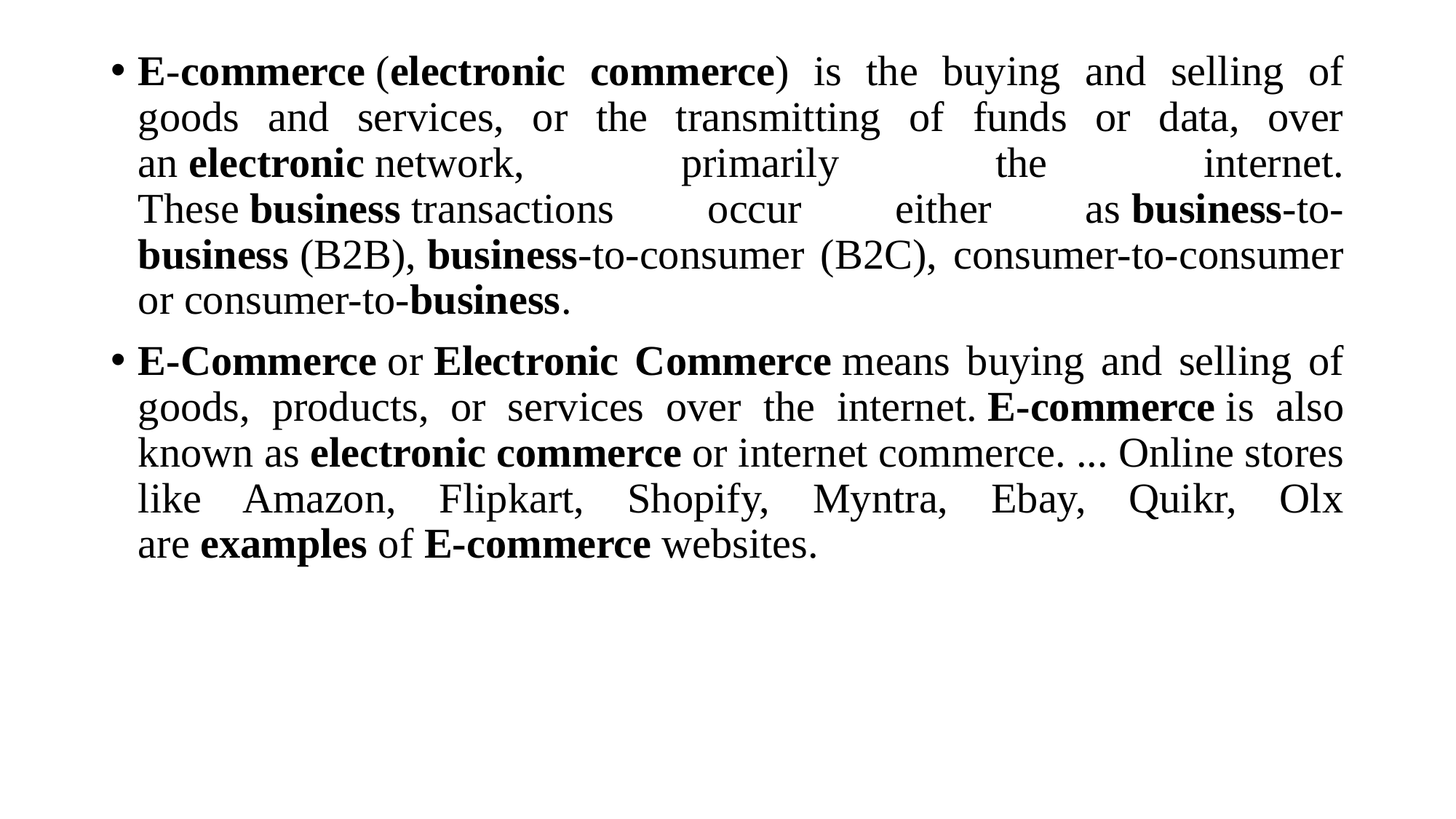

E-commerce (electronic commerce) is the buying and selling of goods and services, or the transmitting of funds or data, over an electronic network, primarily the internet. These business transactions occur either as business-to-business (B2B), business-to-consumer (B2C), consumer-to-consumer or consumer-to-business.
E-Commerce or Electronic Commerce means buying and selling of goods, products, or services over the internet. E-commerce is also known as electronic commerce or internet commerce. ... Online stores like Amazon, Flipkart, Shopify, Myntra, Ebay, Quikr, Olx are examples of E-commerce websites.